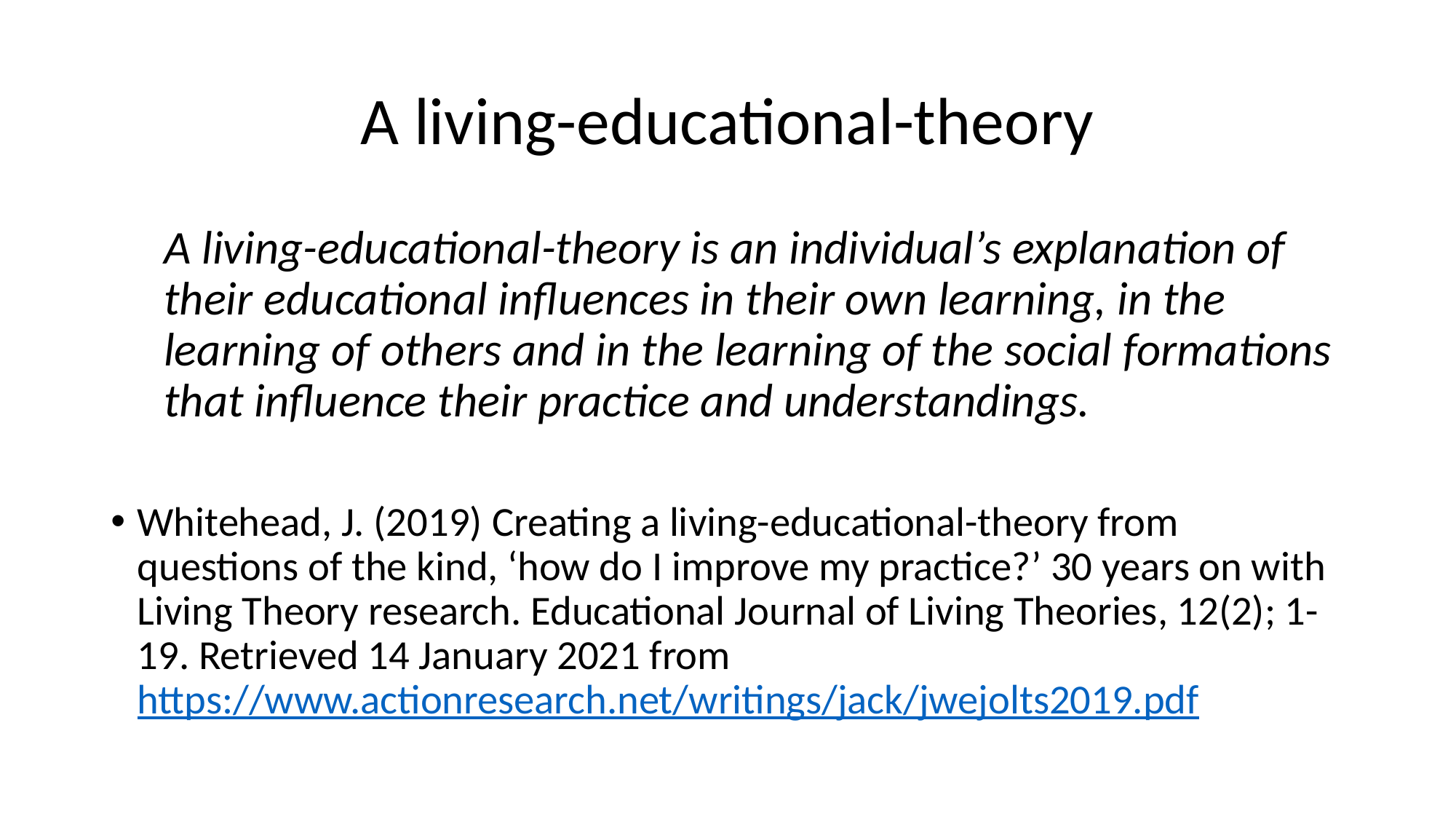

# A living-educational-theory
A living-educational-theory is an individual’s explanation of their educational influences in their own learning, in the learning of others and in the learning of the social formations that influence their practice and understandings.

Whitehead, J. (2019) Creating a living-educational-theory from questions of the kind, ‘how do I improve my practice?’ 30 years on with Living Theory research. Educational Journal of Living Theories, 12(2); 1-19. Retrieved 14 January 2021 from https://www.actionresearch.net/writings/jack/jwejolts2019.pdf